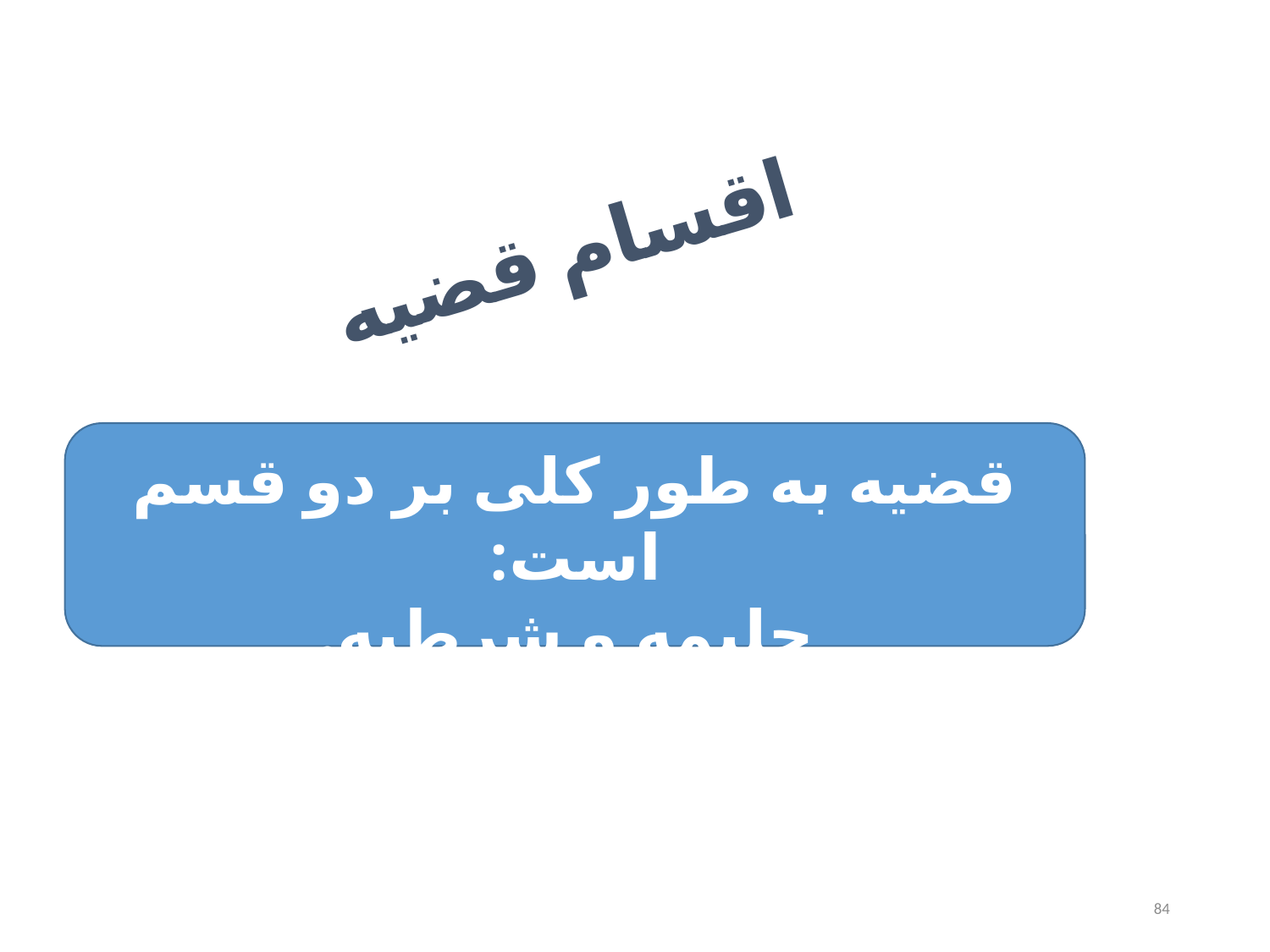

اقسام قضیه
قضیه به طور کلی بر دو قسم است:
 حلیمه و شرطیه.
84